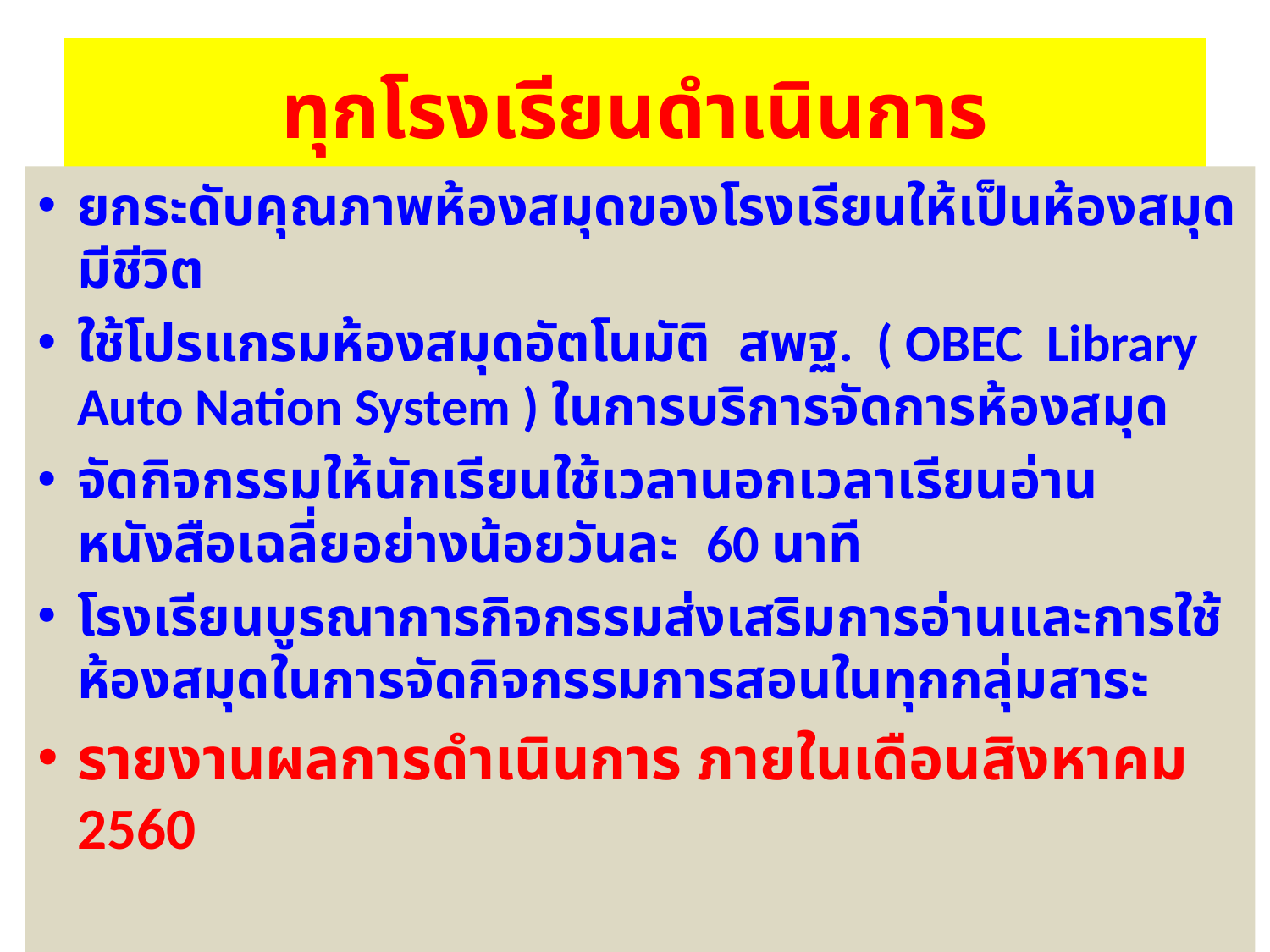

# ทุกโรงเรียนดำเนินการ
ยกระดับคุณภาพห้องสมุดของโรงเรียนให้เป็นห้องสมุดมีชีวิต
ใช้โปรแกรมห้องสมุดอัตโนมัติ  สพฐ.  ( OBEC  Library  Auto Nation System ) ในการบริการจัดการห้องสมุด
จัดกิจกรรมให้นักเรียนใช้เวลานอกเวลาเรียนอ่านหนังสือเฉลี่ยอย่างน้อยวันละ  60 นาที
โรงเรียนบูรณาการกิจกรรมส่งเสริมการอ่านและการใช้ห้องสมุดในการจัดกิจกรรมการสอนในทุกกลุ่มสาระ
รายงานผลการดำเนินการ ภายในเดือนสิงหาคม 2560